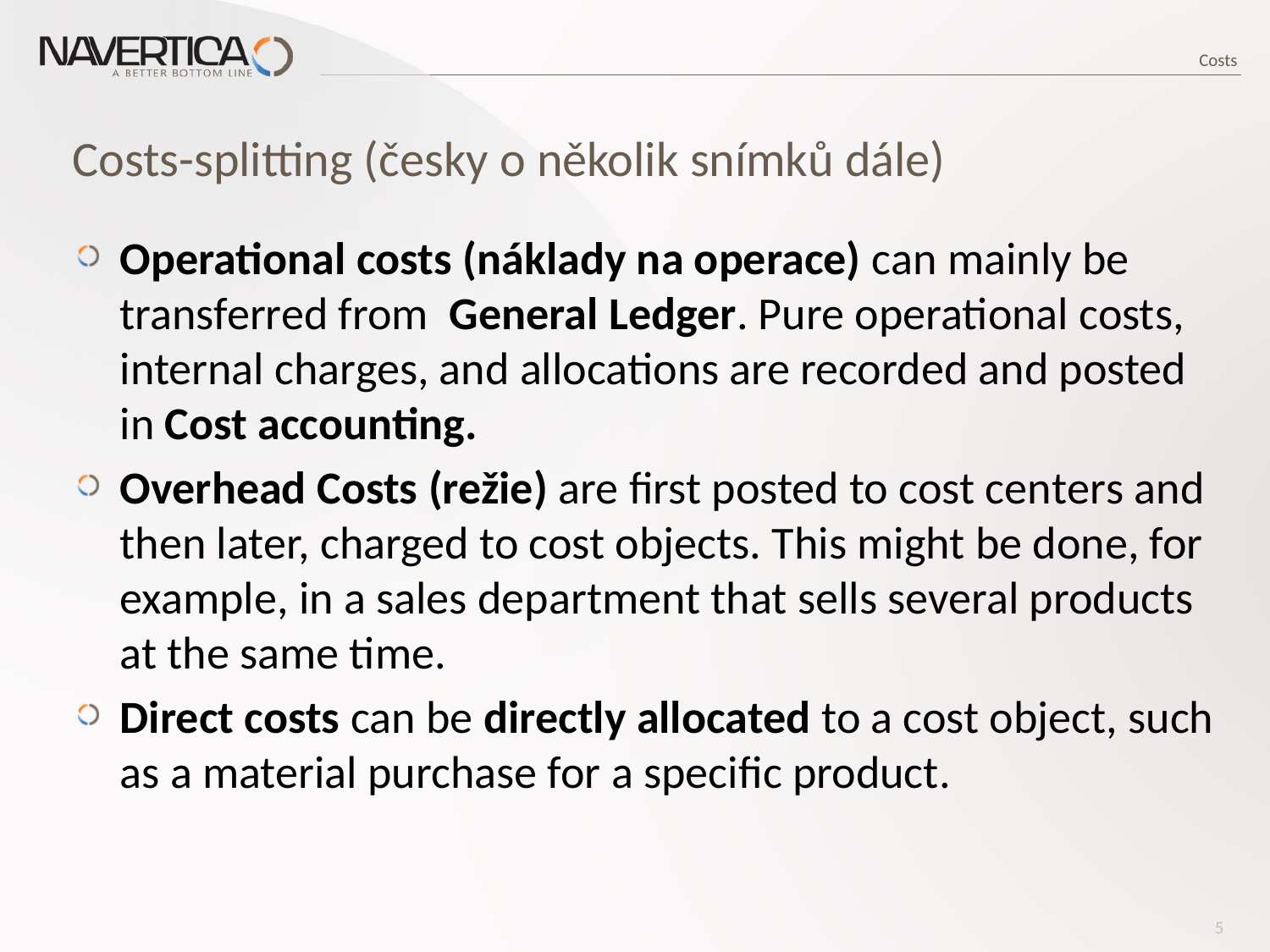

Costs
# Costs-splitting (česky o několik snímků dále)
Operational costs (náklady na operace) can mainly be transferred from  General Ledger. Pure operational costs, internal charges, and allocations are recorded and posted in Cost accounting.
Overhead Costs (režie) are first posted to cost centers and then later, charged to cost objects. This might be done, for example, in a sales department that sells several products at the same time.
Direct costs can be directly allocated to a cost object, such as a material purchase for a specific product.
5